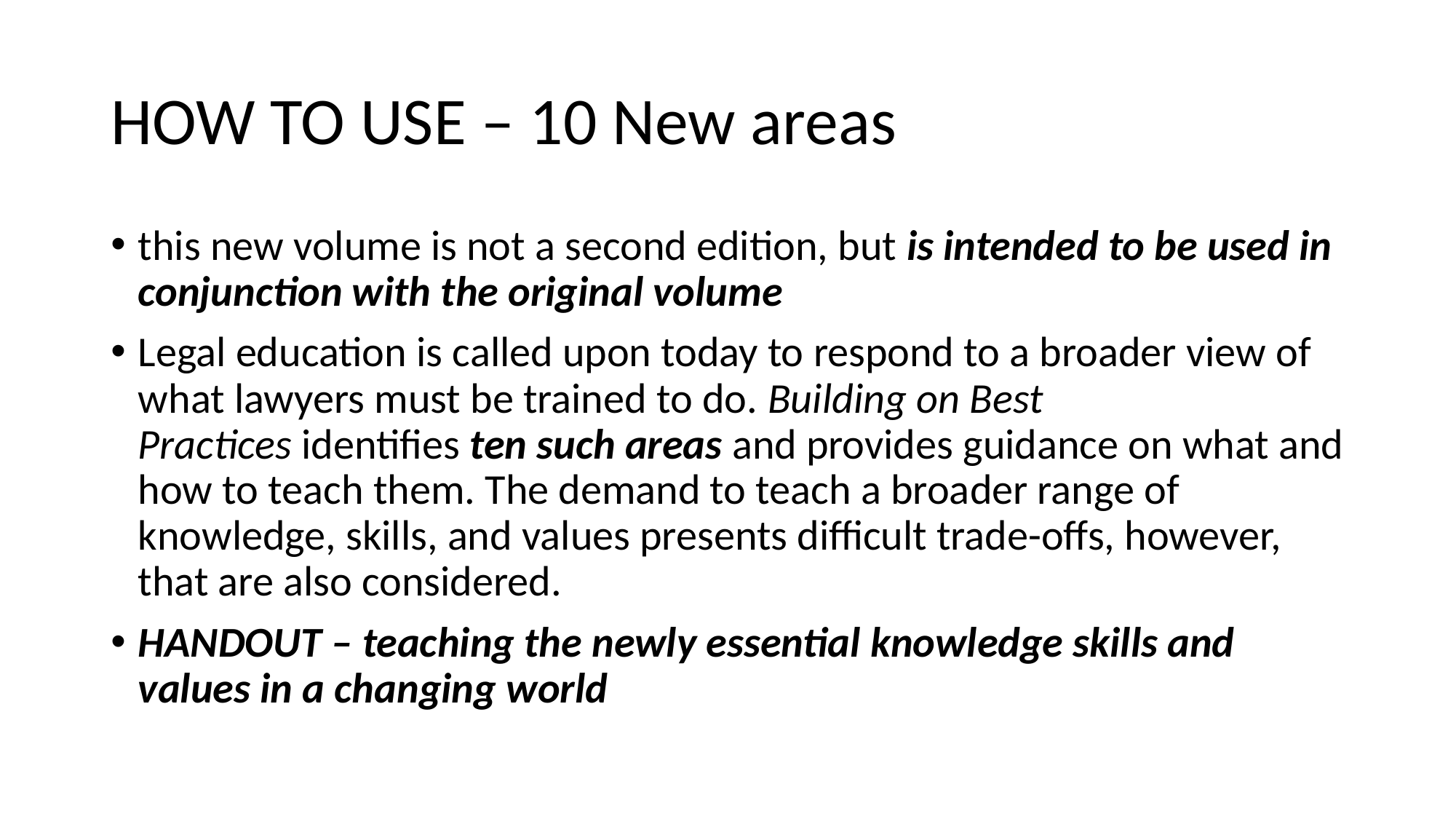

# HOW TO USE – 10 New areas
this new volume is not a second edition, but is intended to be used in conjunction with the original volume
Legal education is called upon today to respond to a broader view of what lawyers must be trained to do. Building on Best Practices identifies ten such areas and provides guidance on what and how to teach them. The demand to teach a broader range of knowledge, skills, and values presents difficult trade-offs, however, that are also considered.
HANDOUT – teaching the newly essential knowledge skills and values in a changing world